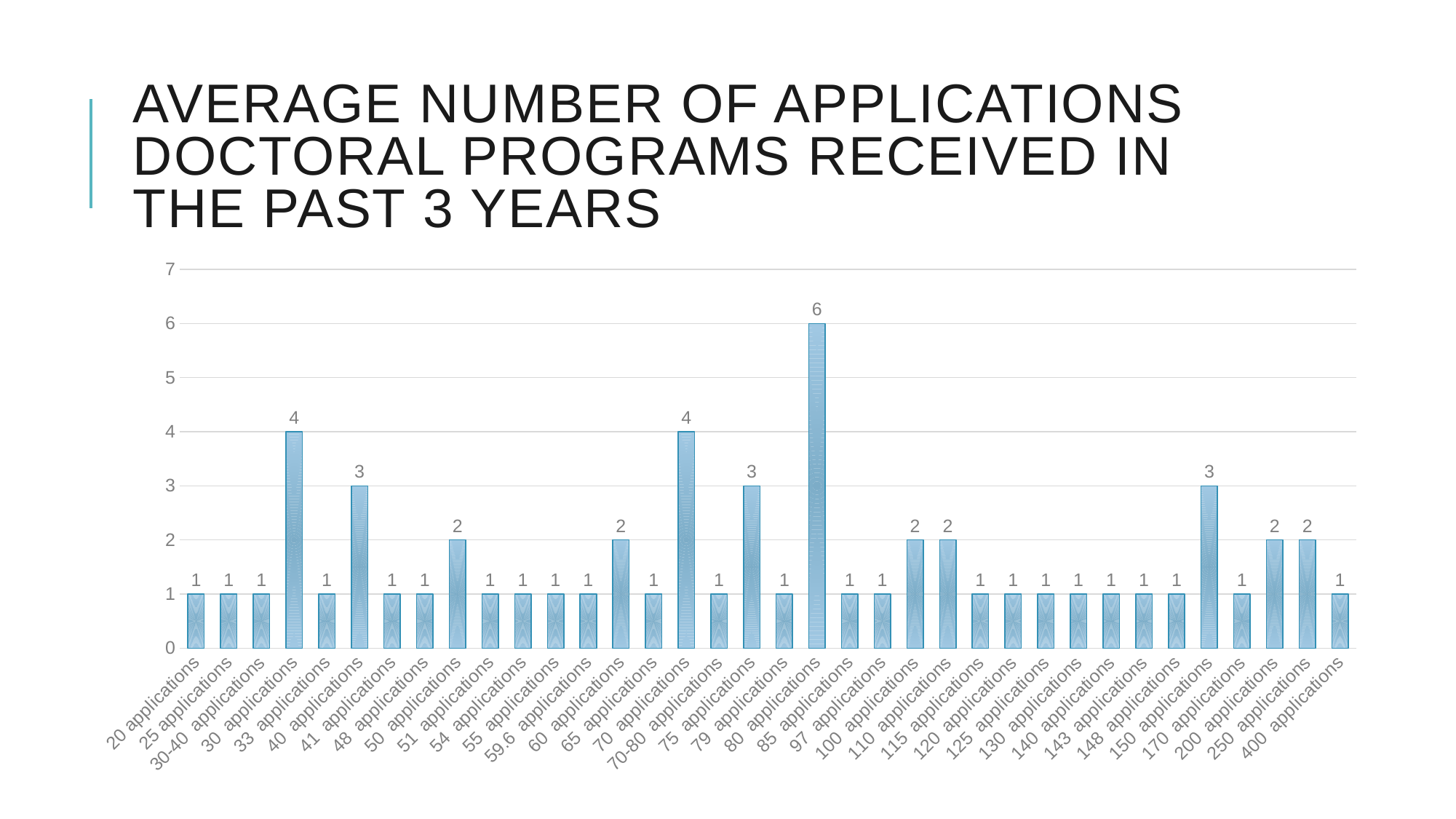

# Average number of applications doctoral programs received in the past 3 years

### Chart

| Category |  |
|---|---|
| 20 applications | 1.0 |
| 25 applications | 1.0 |
| 30-40  applications | 1.0 |
| 30  applications | 4.0 |
| 33  applications | 1.0 |
| 40  applications | 3.0 |
| 41  applications | 1.0 |
| 48  applications | 1.0 |
| 50  applications | 2.0 |
| 51  applications | 1.0 |
| 54  applications | 1.0 |
| 55  applications | 1.0 |
| 59.6  applications | 1.0 |
| 60  applications | 2.0 |
| 65  applications | 1.0 |
| 70  applications | 4.0 |
| 70-80  applications | 1.0 |
| 75  applications | 3.0 |
| 79  applications | 1.0 |
| 80  applications | 6.0 |
| 85  applications | 1.0 |
| 97  applications | 1.0 |
| 100  applications | 2.0 |
| 110  applications | 2.0 |
| 115  applications | 1.0 |
| 120  applications | 1.0 |
| 125  applications | 1.0 |
| 130  applications | 1.0 |
| 140  applications | 1.0 |
| 143  applications | 1.0 |
| 148  applications | 1.0 |
| 150  applications | 3.0 |
| 170  applications | 1.0 |
| 200  applications | 2.0 |
| 250  applications | 2.0 |
| 400  applications | 1.0 |